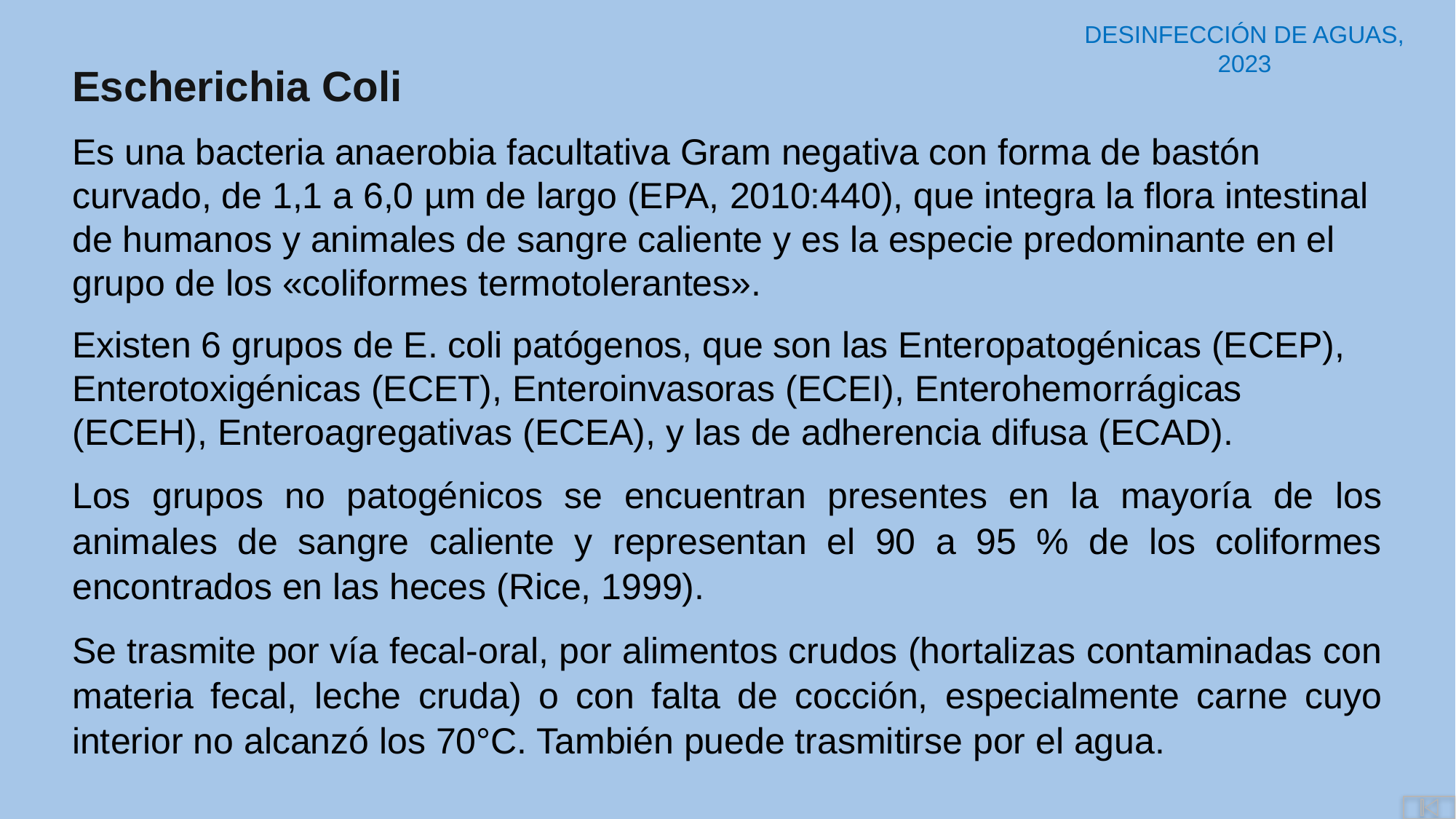

Escherichia Coli
Es una bacteria anaerobia facultativa Gram negativa con forma de bastón curvado, de 1,1 a 6,0 µm de largo (EPA, 2010:440), que integra la flora intestinal de humanos y animales de sangre caliente y es la especie predominante en el grupo de los «coliformes termotolerantes».
Existen 6 grupos de E. coli patógenos, que son las Enteropatogénicas (ECEP), Enterotoxigénicas (ECET), Enteroinvasoras (ECEI), Enterohemorrágicas (ECEH), Enteroagregativas (ECEA), y las de adherencia difusa (ECAD).
Los grupos no patogénicos se encuentran presentes en la mayoría de los animales de sangre caliente y representan el 90 a 95 % de los coliformes encontrados en las heces (Rice, 1999).
Se trasmite por vía fecal-oral, por alimentos crudos (hortalizas contaminadas con materia fecal, leche cruda) o con falta de cocción, especialmente carne cuyo interior no alcanzó los 70°C. También puede trasmitirse por el agua.